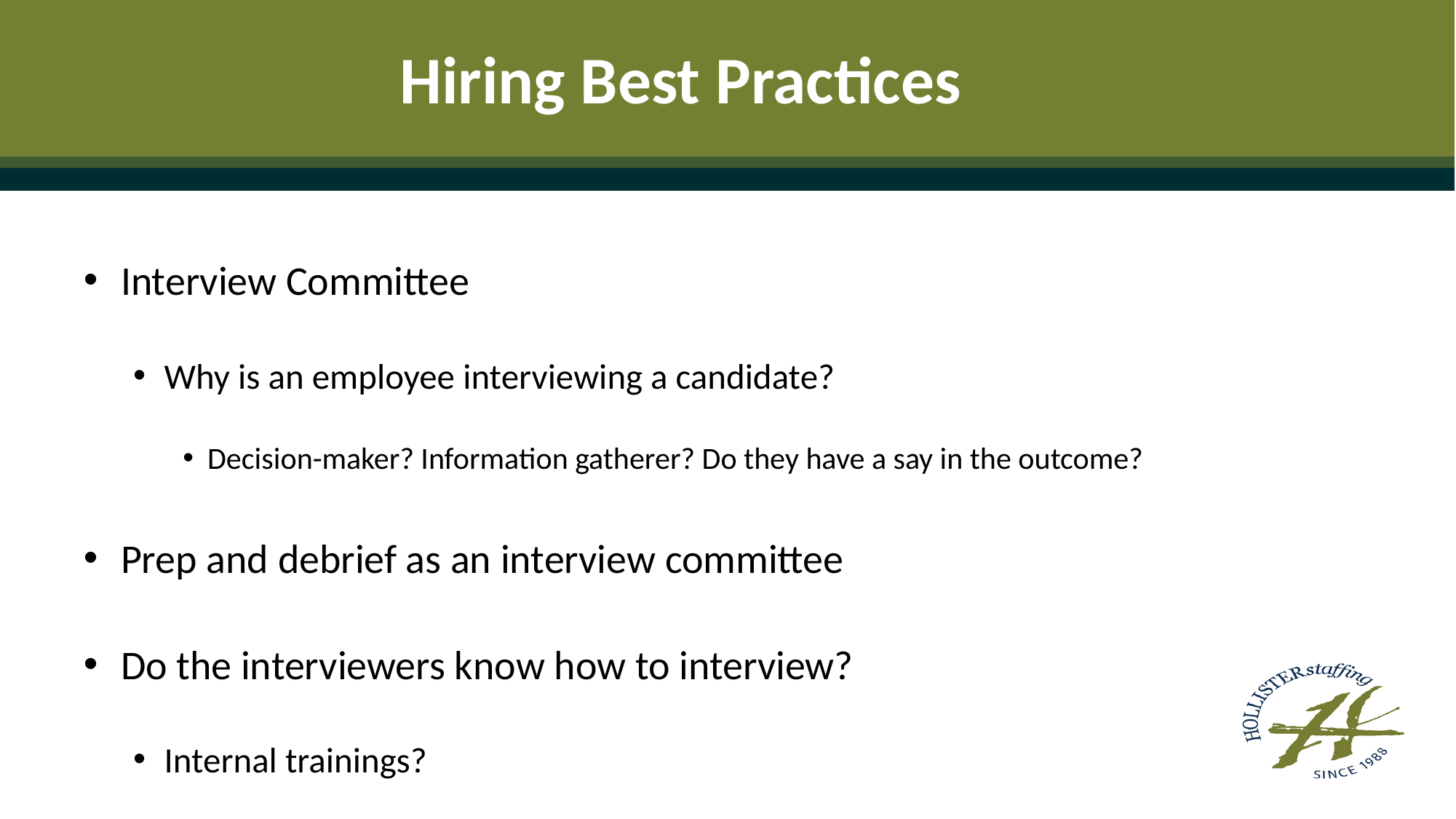

# Hiring Best Practices
Interview Committee
Why is an employee interviewing a candidate?
Decision-maker? Information gatherer? Do they have a say in the outcome?
Prep and debrief as an interview committee
Do the interviewers know how to interview?
Internal trainings?